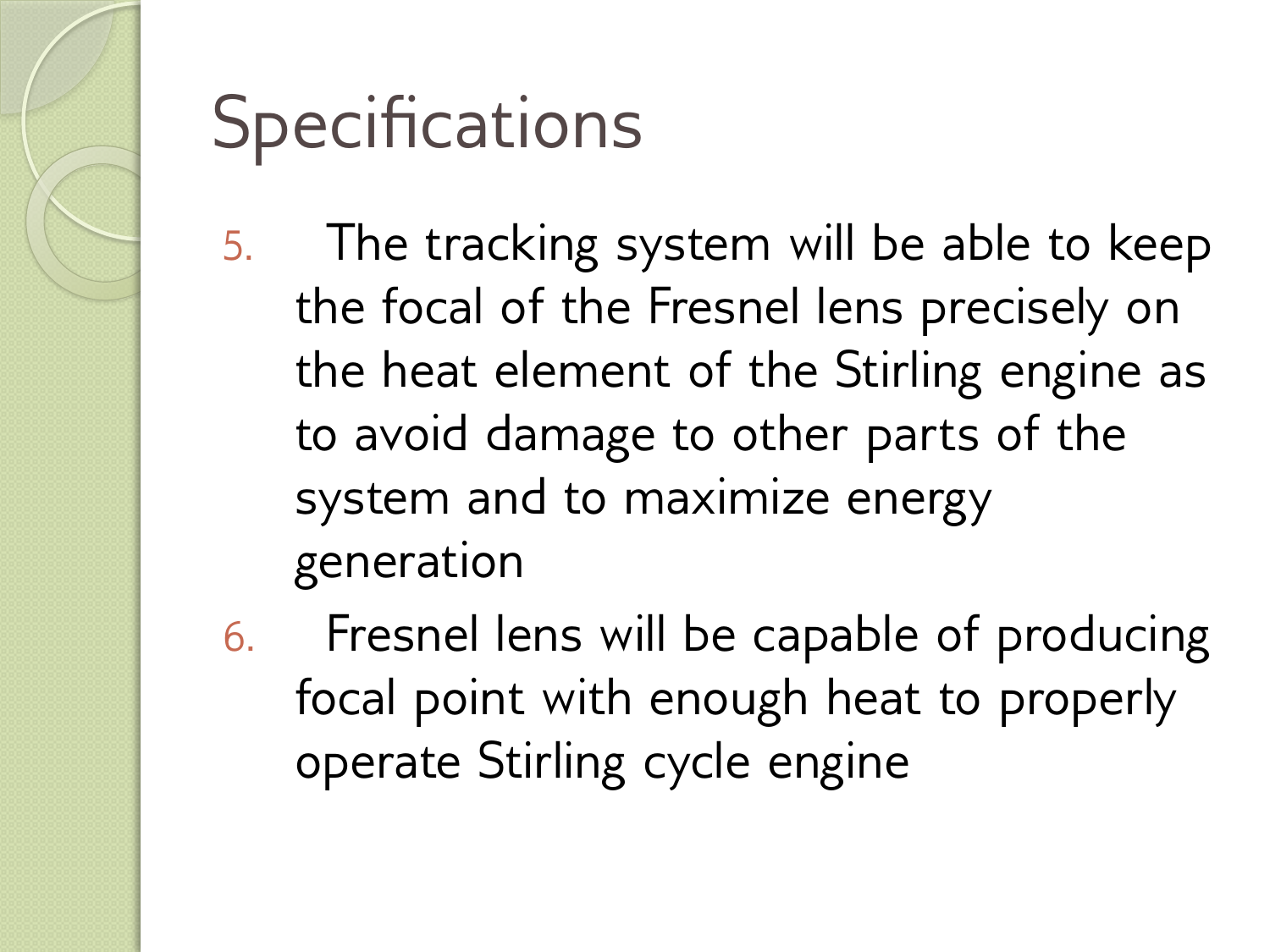

# Specifications
  The tracking system will be able to keep the focal of the Fresnel lens precisely on the heat element of the Stirling engine as to avoid damage to other parts of the system and to maximize energy generation
  Fresnel lens will be capable of producing focal point with enough heat to properly operate Stirling cycle engine